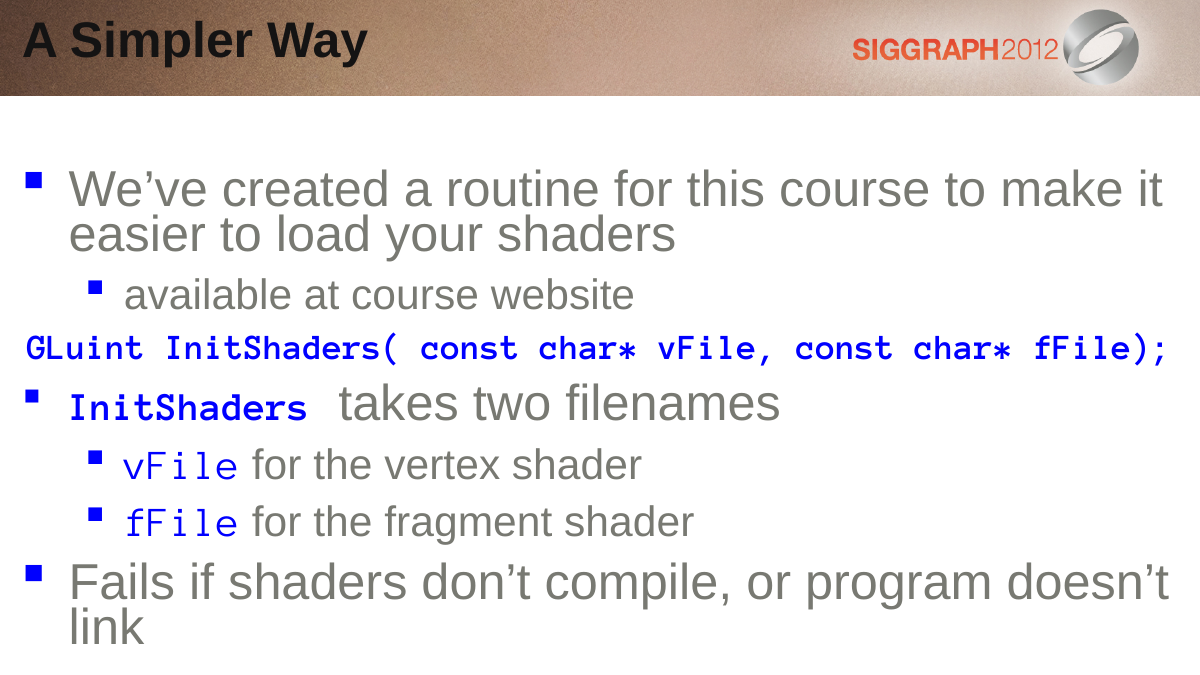

A Simpler Way
We’ve created a routine for this course to make it easier to load your shaders
available at course website
GLuint InitShaders( const char* vFile, const char* fFile);
InitShaders takes two filenames
vFile for the vertex shader
fFile for the fragment shader
Fails if shaders don’t compile, or program doesn’t link